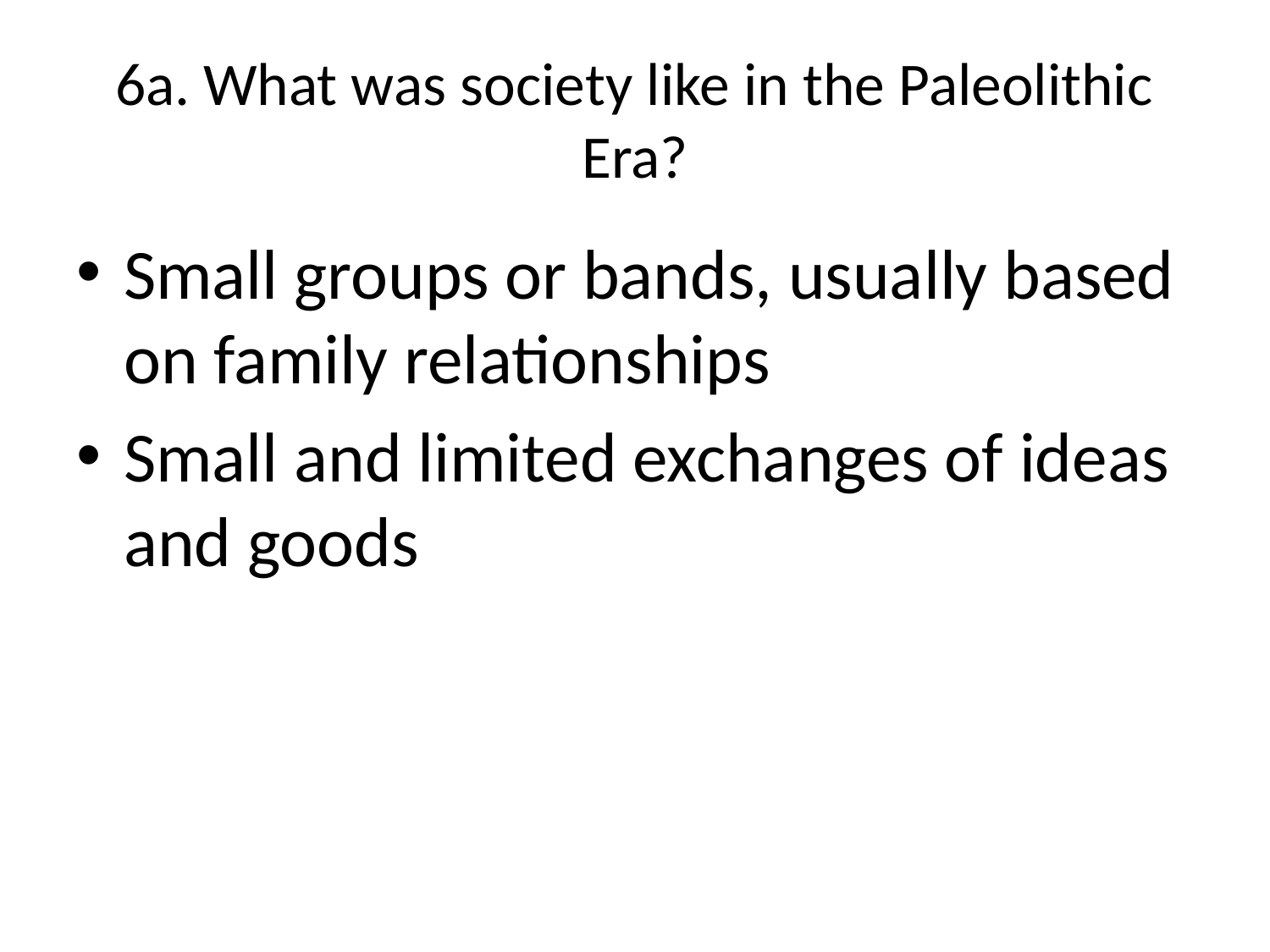

# 6a. What was society like in the Paleolithic Era?
Small groups or bands, usually based on family relationships
Small and limited exchanges of ideas and goods